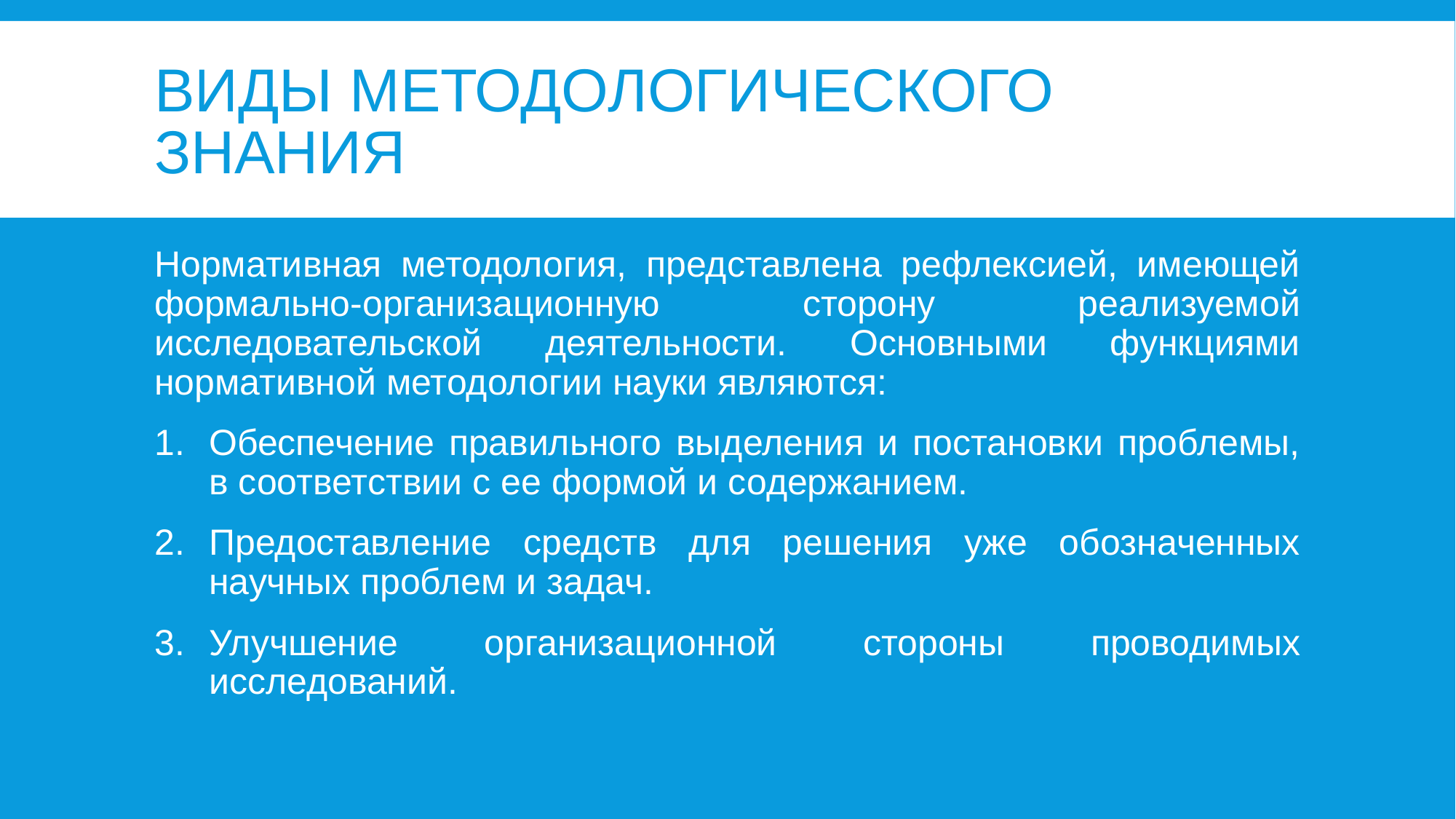

# виды методологического знания
Нормативная методология, представлена рефлексией, имеющей формально-организационную сторону реализуемой исследовательской деятельности. Основными функциями нормативной методологии науки являются:
Обеспечение правильного выделения и постановки проблемы, в соответствии с ее формой и содержанием.
Предоставление средств для решения уже обозначенных научных проблем и задач.
Улучшение организационной стороны проводимых исследований.